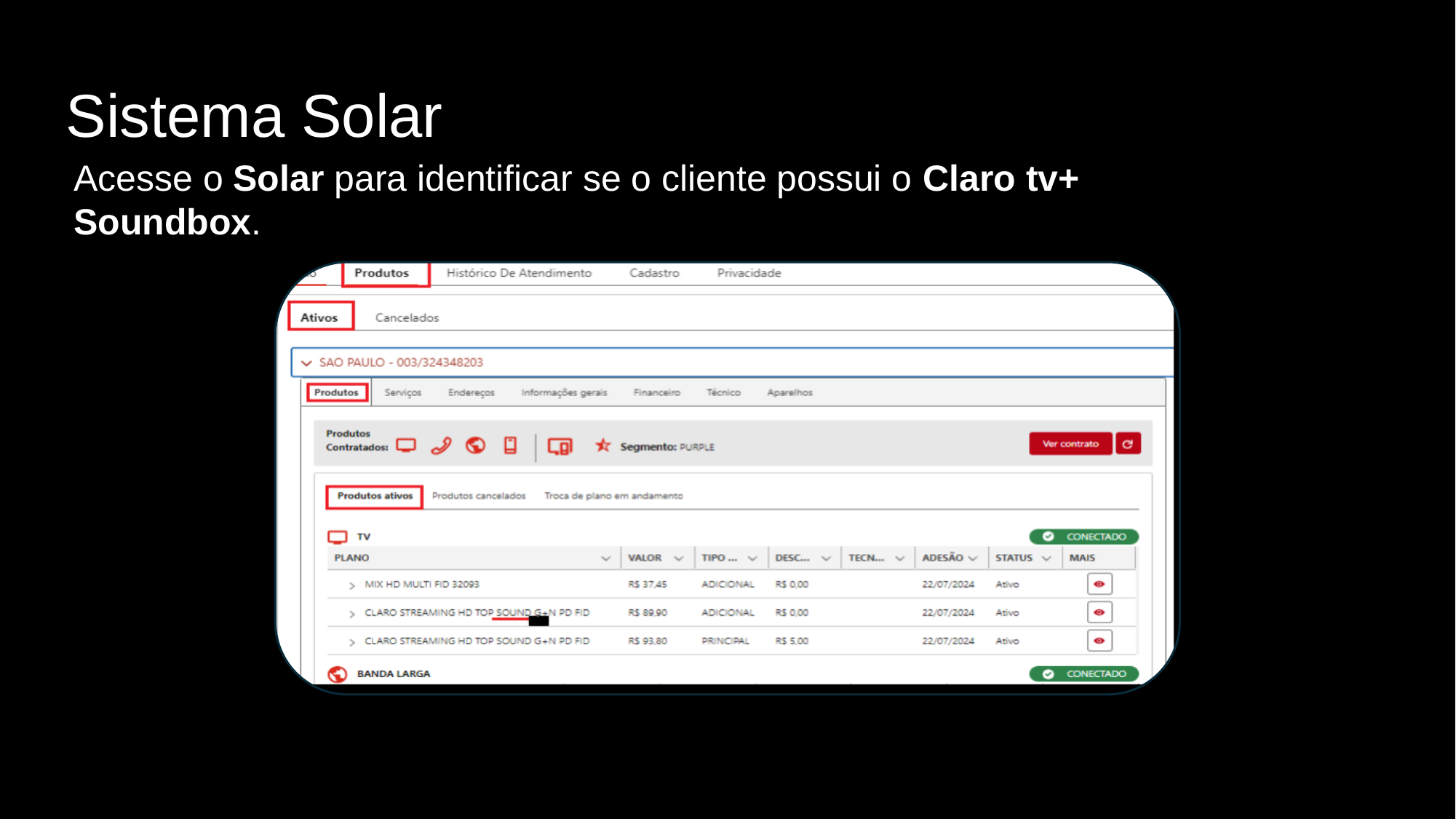

Sistema Solar
Acesse o Solar para identificar se o cliente possui o Claro tv+ Soundbox.